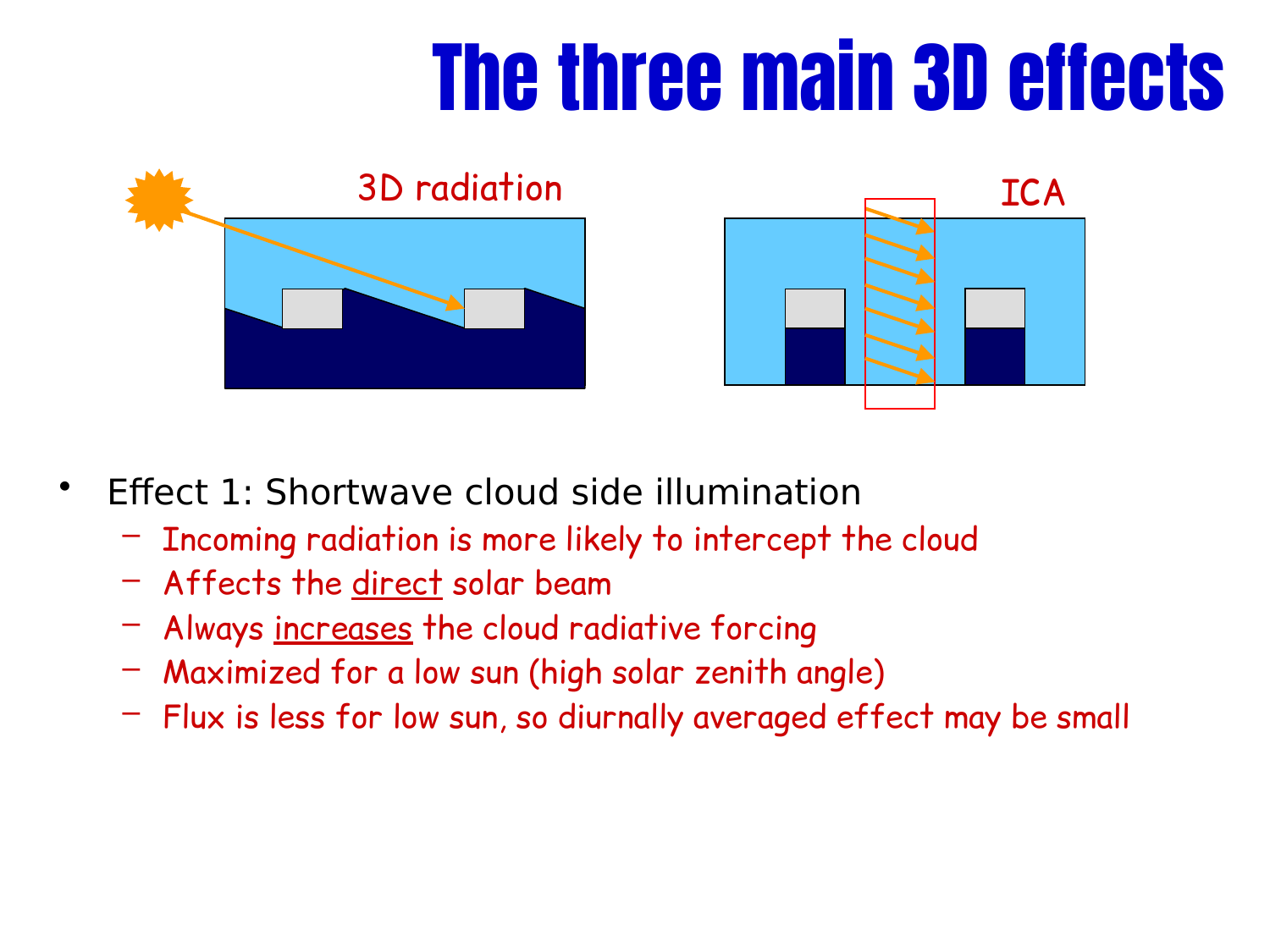

The three main 3D effects
3D radiation
ICA

Effect 1: Shortwave cloud side illumination
Incoming radiation is more likely to intercept the cloud
Affects the direct solar beam
Always increases the cloud radiative forcing
Maximized for a low sun (high solar zenith angle)
Flux is less for low sun, so diurnally averaged effect may be small